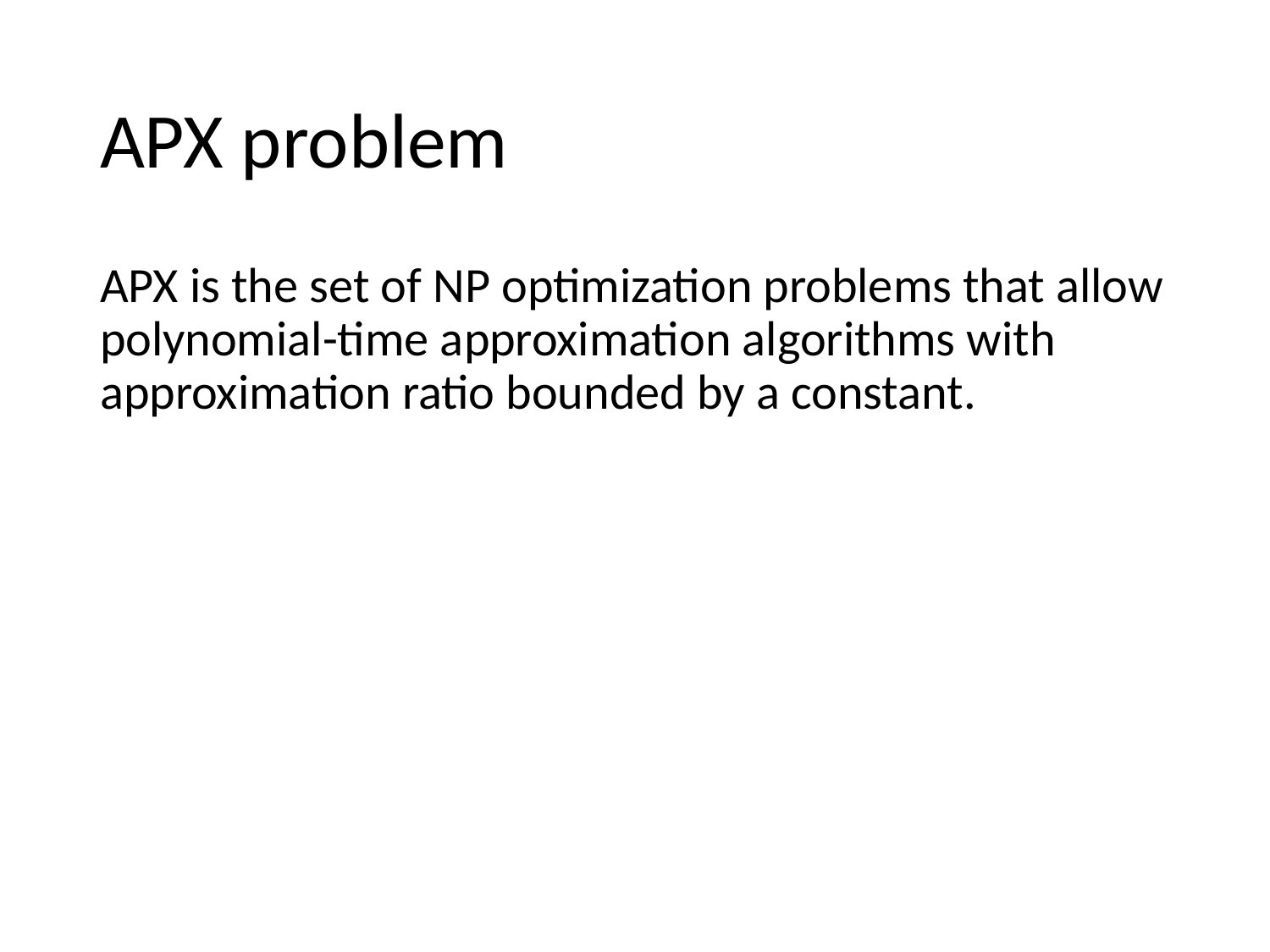

# APX problem
APX is the set of NP optimization problems that allow polynomial-time approximation algorithms with approximation ratio bounded by a constant.